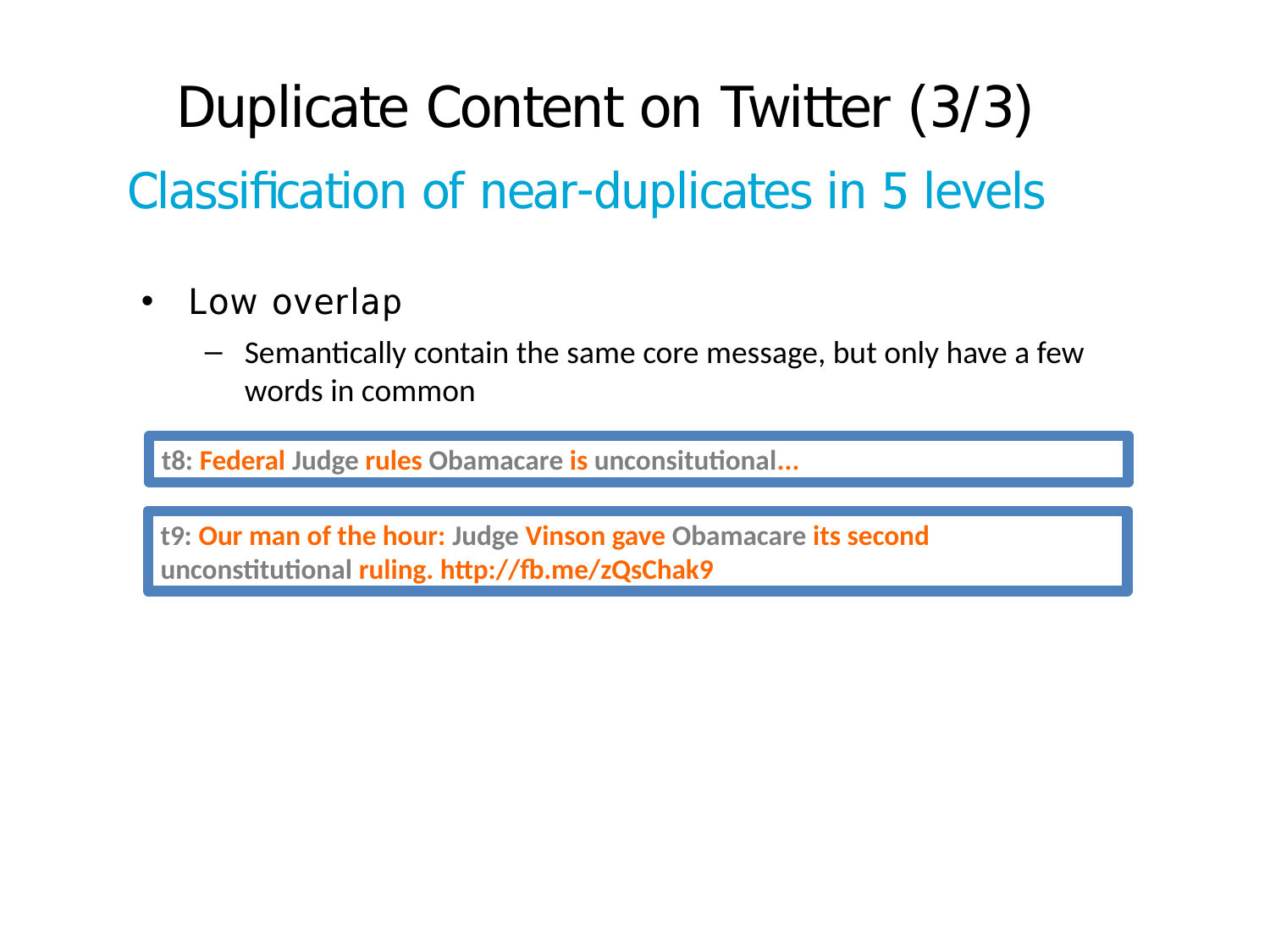

# Duplicate Content on Twitter (3/3)
Classification of near-duplicates in 5 levels
Low overlap
Semantically contain the same core message, but only have a few words in common
t8: Federal Judge rules Obamacare is unconsitutional...
t9: Our man of the hour: Judge Vinson gave Obamacare its second unconstitutional ruling. http://fb.me/zQsChak9